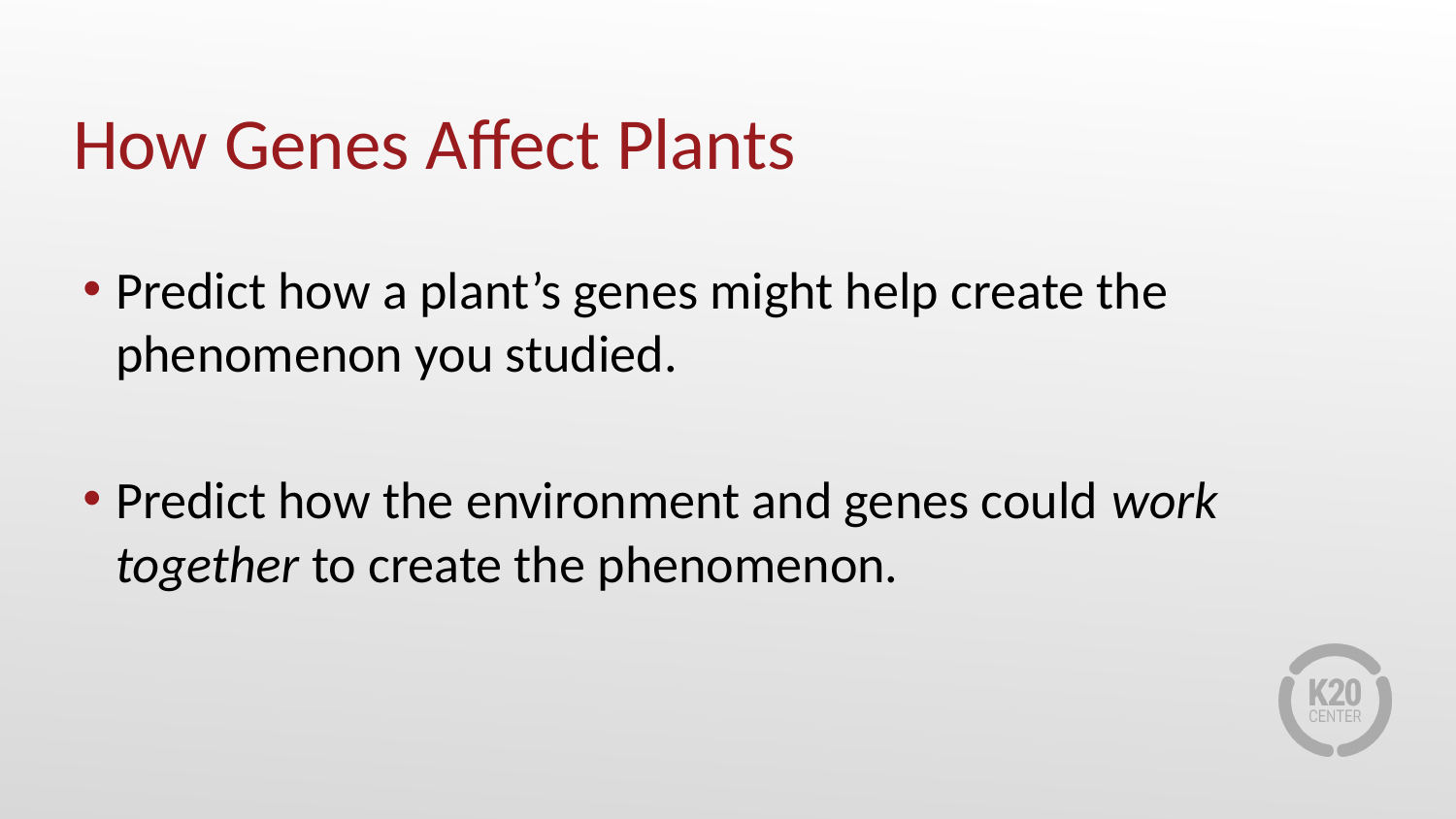

# How Genes Affect Plants
Predict how a plant’s genes might help create the phenomenon you studied.

Predict how the environment and genes could work together to create the phenomenon.